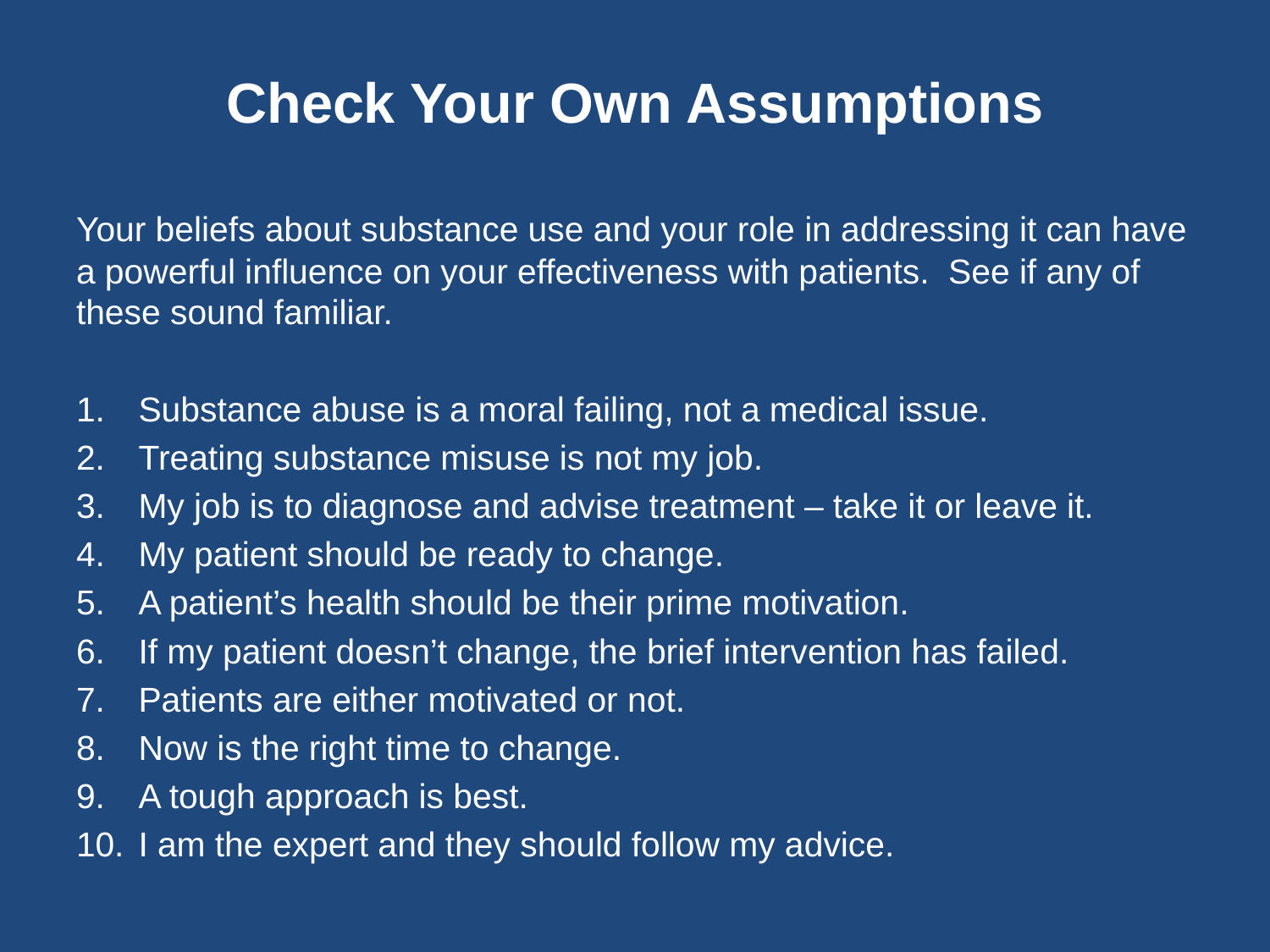

# Check Your Own Assumptions
Your beliefs about substance use and your role in addressing it can have a powerful influence on your effectiveness with patients.  See if any of these sound familiar.

Substance abuse is a moral failing, not a medical issue.
Treating substance misuse is not my job.
My job is to diagnose and advise treatment – take it or leave it.
My patient should be ready to change.
A patient’s health should be their prime motivation.
If my patient doesn’t change, the brief intervention has failed.
Patients are either motivated or not.
Now is the right time to change.
A tough approach is best.
I am the expert and they should follow my advice.